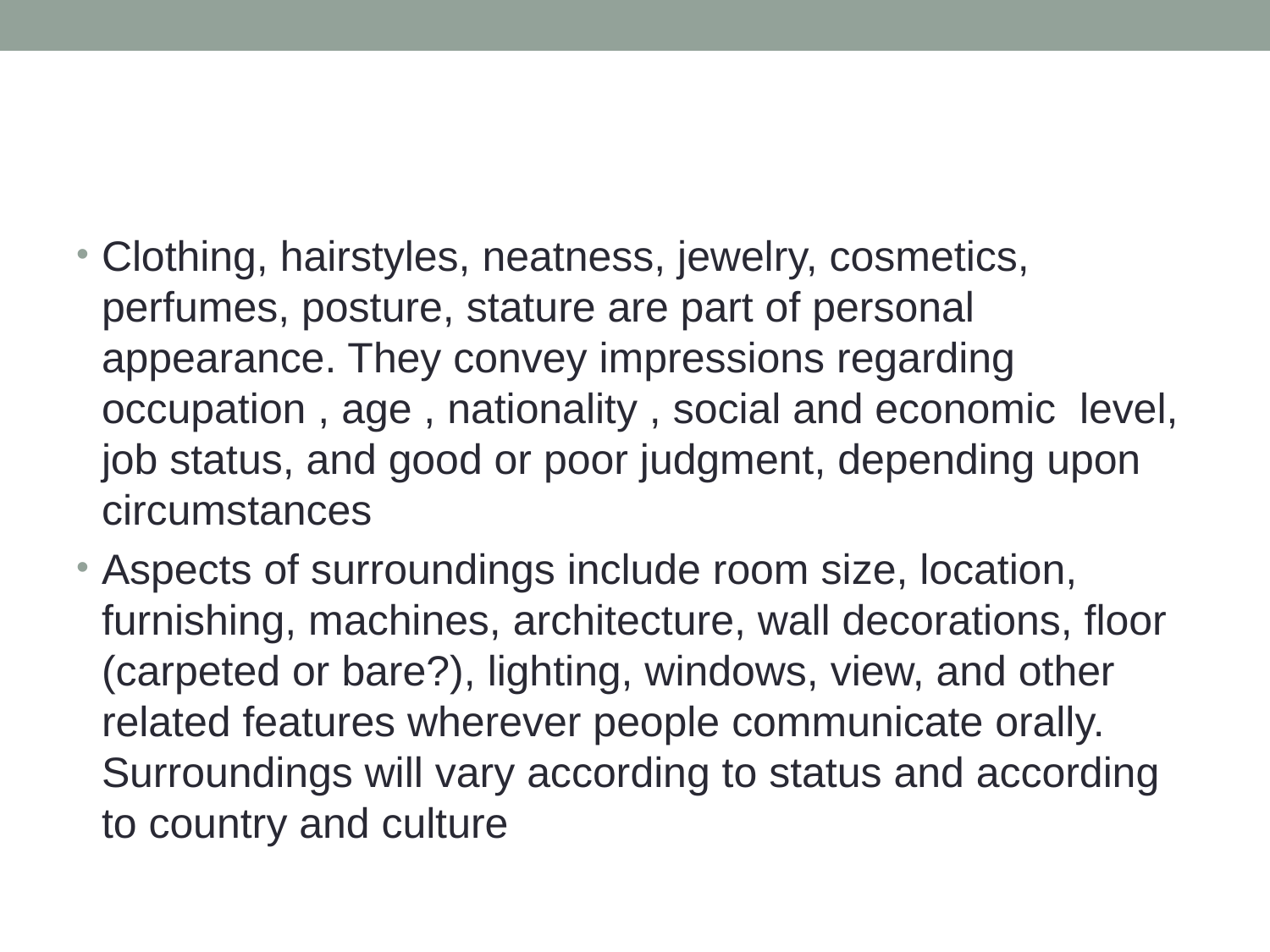

#
Clothing, hairstyles, neatness, jewelry, cosmetics, perfumes, posture, stature are part of personal appearance. They convey impressions regarding occupation , age , nationality , social and economic  level, job status, and good or poor judgment, depending upon circumstances
Aspects of surroundings include room size, location, furnishing, machines, architecture, wall decorations, floor (carpeted or bare?), lighting, windows, view, and other related features wherever people communicate orally. Surroundings will vary according to status and according to country and culture